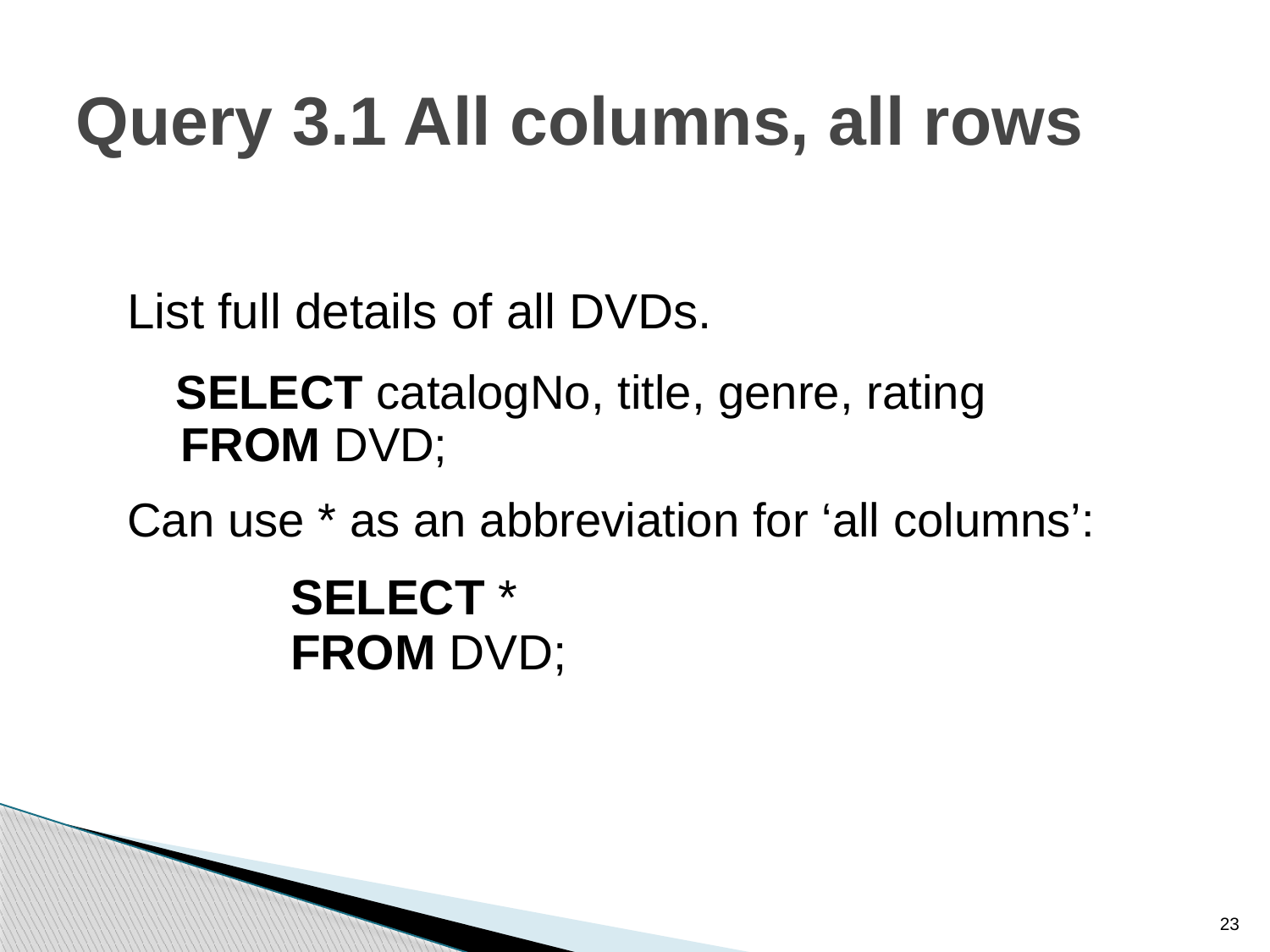

# Query 3.1 All columns, all rows
List full details of all DVDs.

	 SELECT catalogNo, title, genre, rating
    FROM DVD;

Can use * as an abbreviation for ‘all columns’:

		SELECT *
		FROM DVD;

23